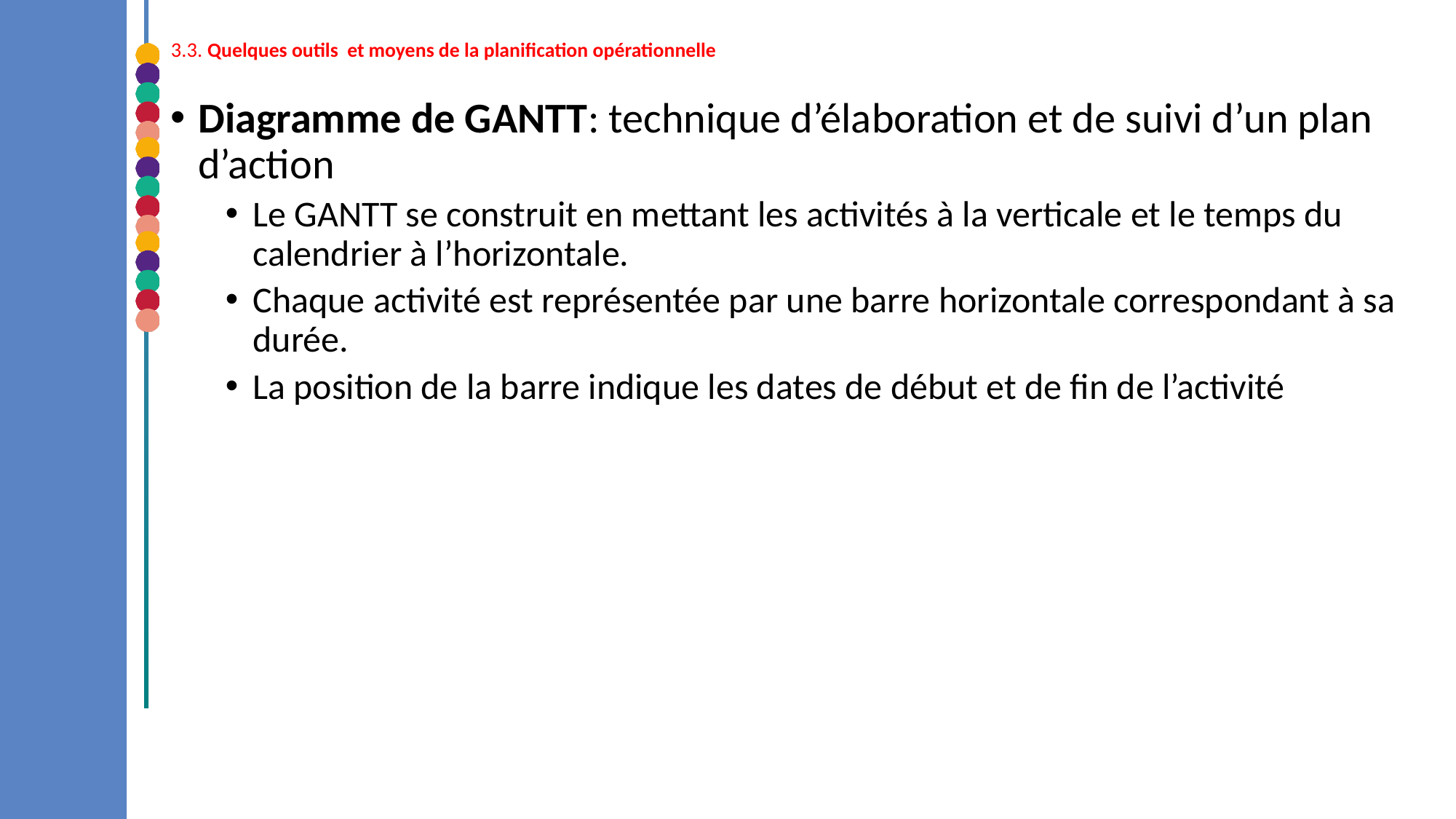

# 3.3. Quelques outils  et moyens de la planification opérationnelle
Diagramme de GANTT: technique d’élaboration et de suivi d’un plan d’action
Le GANTT se construit en mettant les activités à la verticale et le temps du calendrier à l’horizontale.
Chaque activité est représentée par une barre horizontale correspondant à sa durée.
La position de la barre indique les dates de début et de fin de l’activité